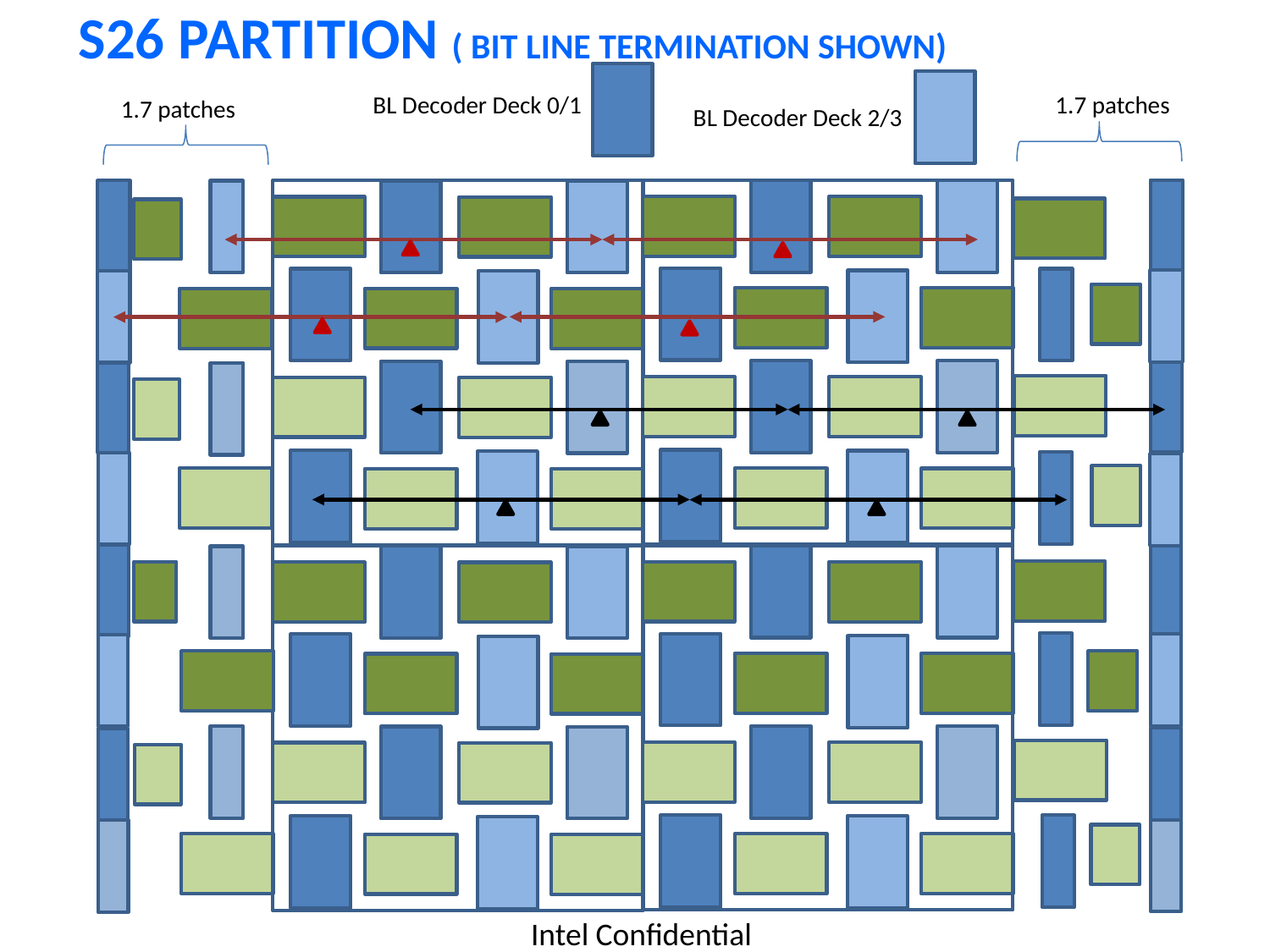

S26 PARTITION ( BIT LINE TERMINATION SHOWN)

1.7 patches
BL Decoder Deck 0/1
1.7 patches

BL Decoder Deck 2/3

Intel Confidential